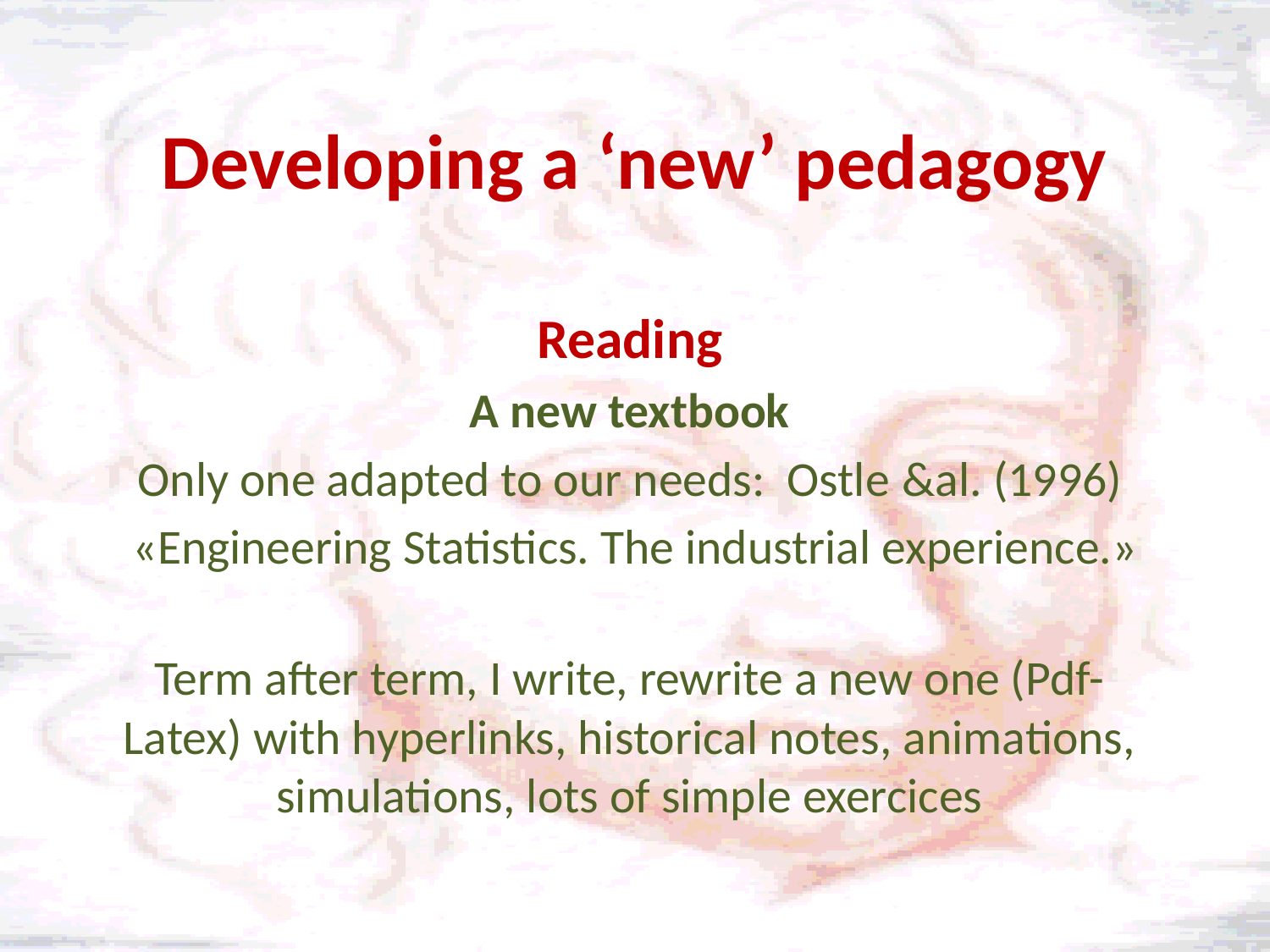

# Developing a ‘new’ pedagogy
Reading
A new textbook
Only one adapted to our needs:  Ostle &al. (1996)
 «Engineering Statistics. The industrial experience.»

Term after term, I write, rewrite a new one (Pdf-Latex) with hyperlinks, historical notes, animations, simulations, lots of simple exercices